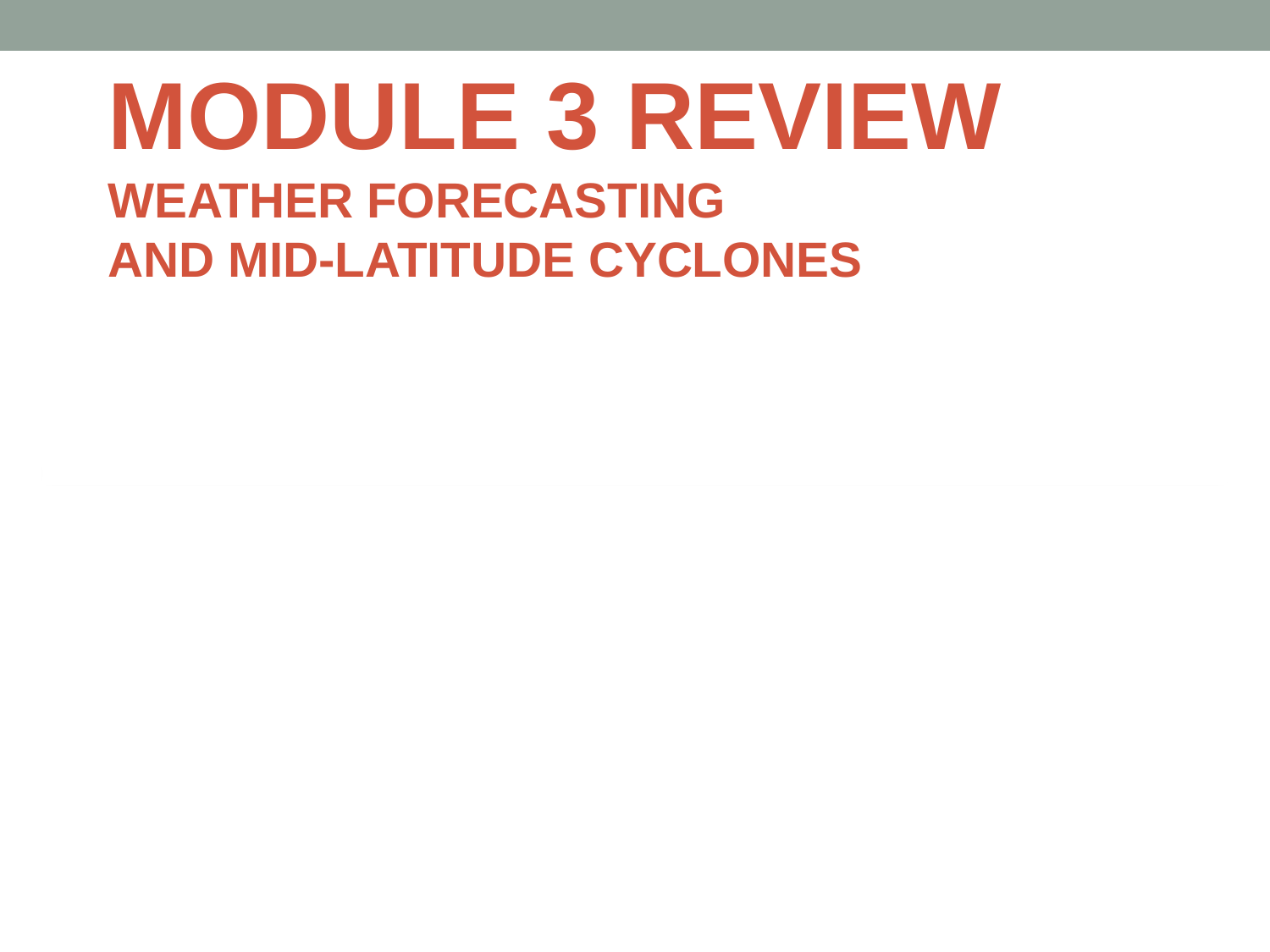

# MODULE 3 REVIEW WEATHER FORECASTING AND MID-LATITUDE CYCLONES